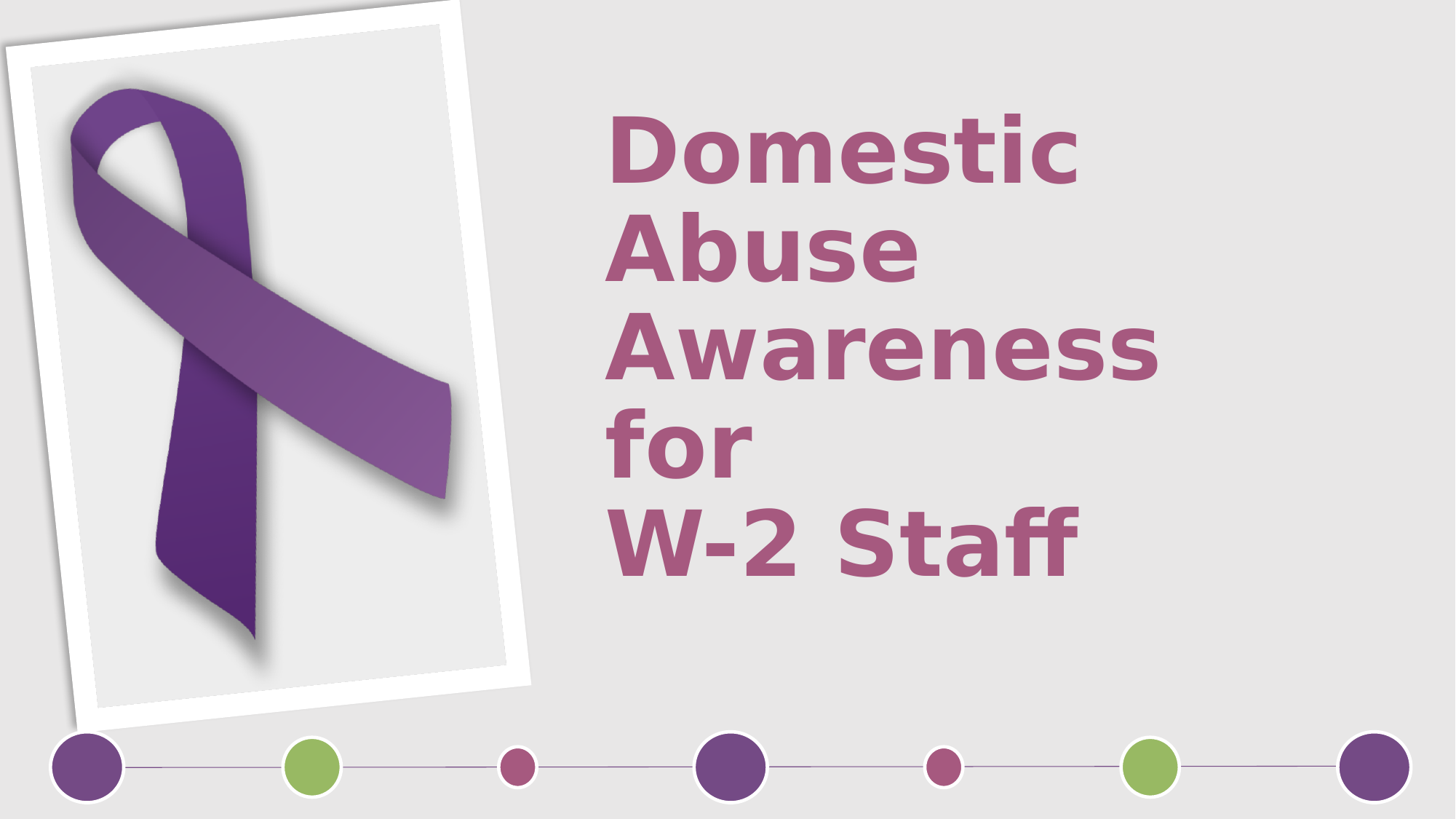

# Domestic Abuse Awareness for W-2 Staff